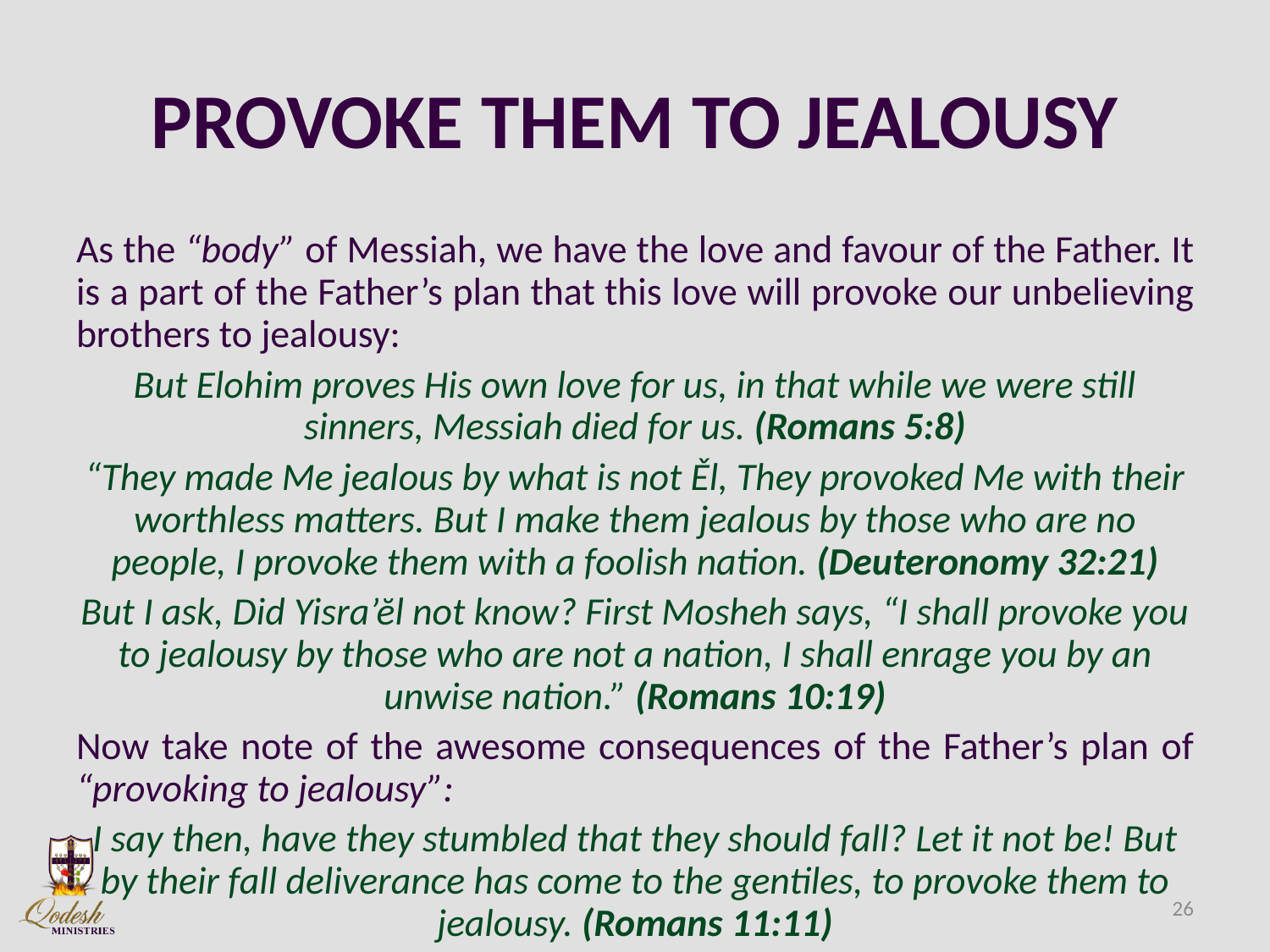

# PROVOKE THEM TO JEALOUSY
As the “body” of Messiah, we have the love and favour of the Father. It is a part of the Father’s plan that this love will provoke our unbelieving brothers to jealousy:
But Elohim proves His own love for us, in that while we were still sinners, Messiah died for us. (Romans 5:8)
“They made Me jealous by what is not Ěl, They provoked Me with their worthless matters. But I make them jealous by those who are no people, I provoke them with a foolish nation. (Deuteronomy 32:21)
But I ask, Did Yisra’ĕl not know? First Mosheh says, “I shall provoke you to jealousy by those who are not a nation, I shall enrage you by an unwise nation.” (Romans 10:19)
Now take note of the awesome consequences of the Father’s plan of “provoking to jealousy”:
I say then, have they stumbled that they should fall? Let it not be! But by their fall deliverance has come to the gentiles, to provoke them to jealousy. (Romans 11:11)

26